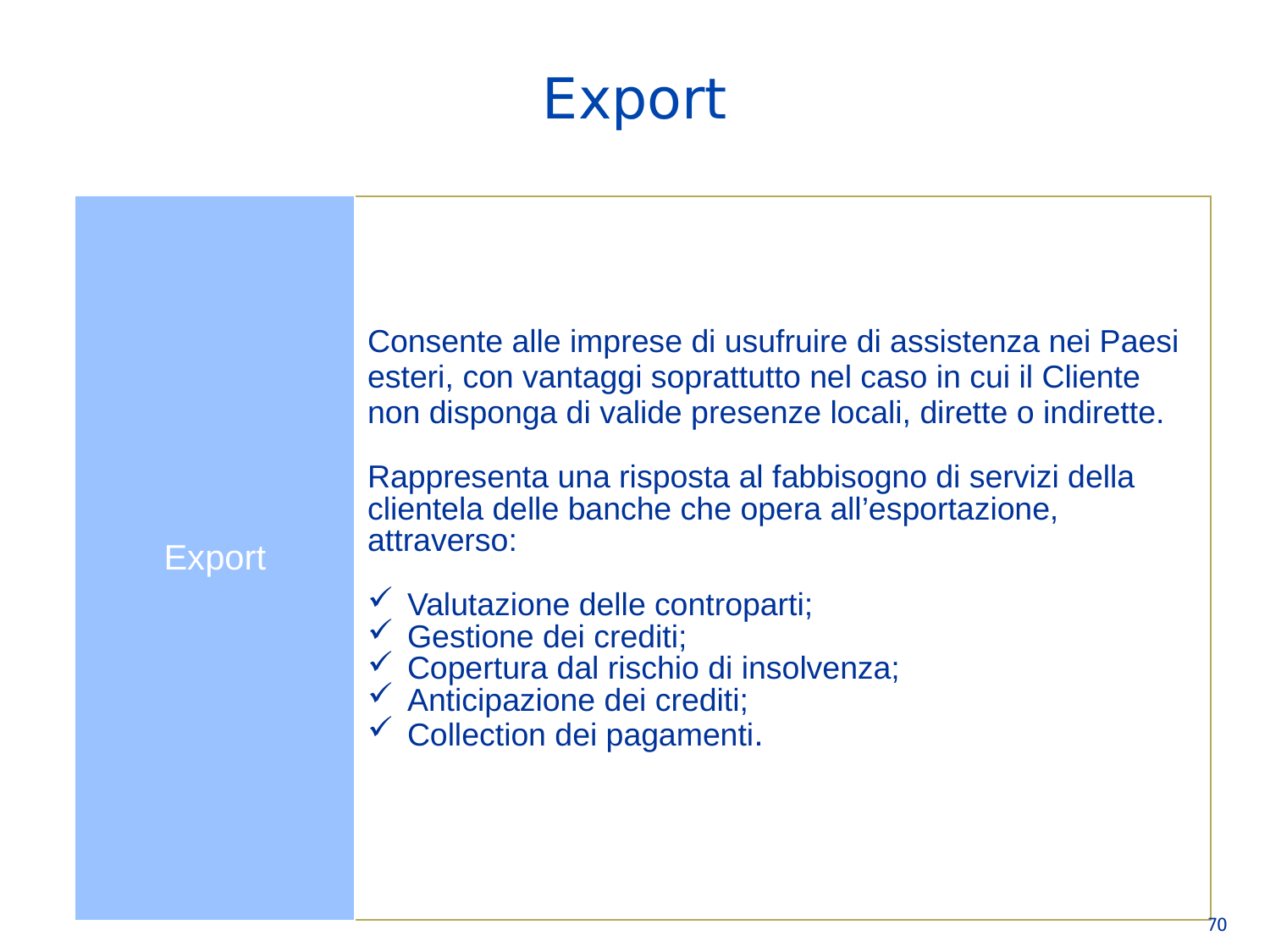

Export
| Export | Consente alle imprese di usufruire di assistenza nei Paesi esteri, con vantaggi soprattutto nel caso in cui il Cliente non disponga di valide presenze locali, dirette o indirette. Rappresenta una risposta al fabbisogno di servizi della clientela delle banche che opera all’esportazione, attraverso: Valutazione delle controparti; Gestione dei crediti; Copertura dal rischio di insolvenza; Anticipazione dei crediti; Collection dei pagamenti. |
| --- | --- |
70